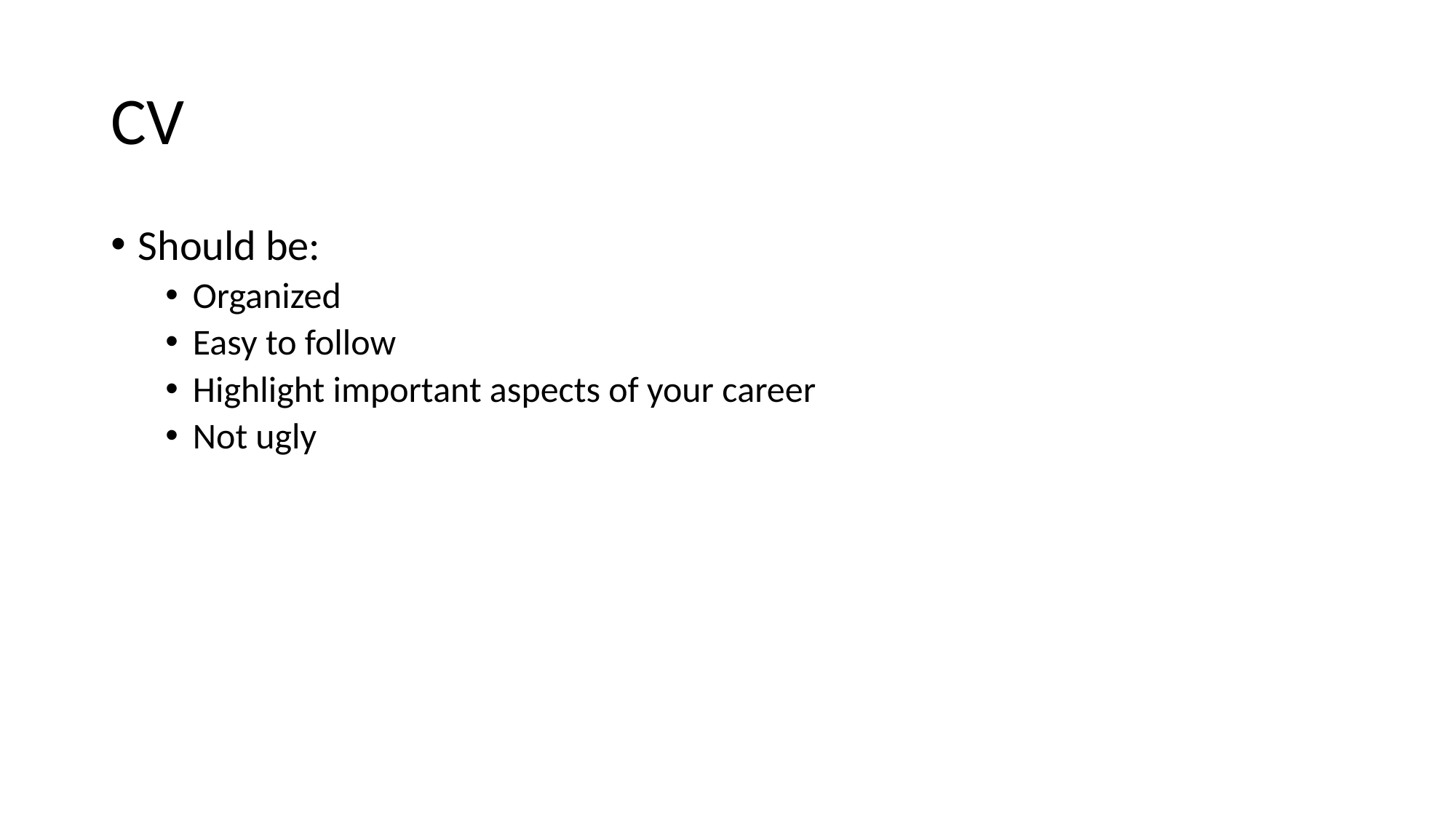

# CV
Should be:
Organized
Easy to follow
Highlight important aspects of your career
Not ugly